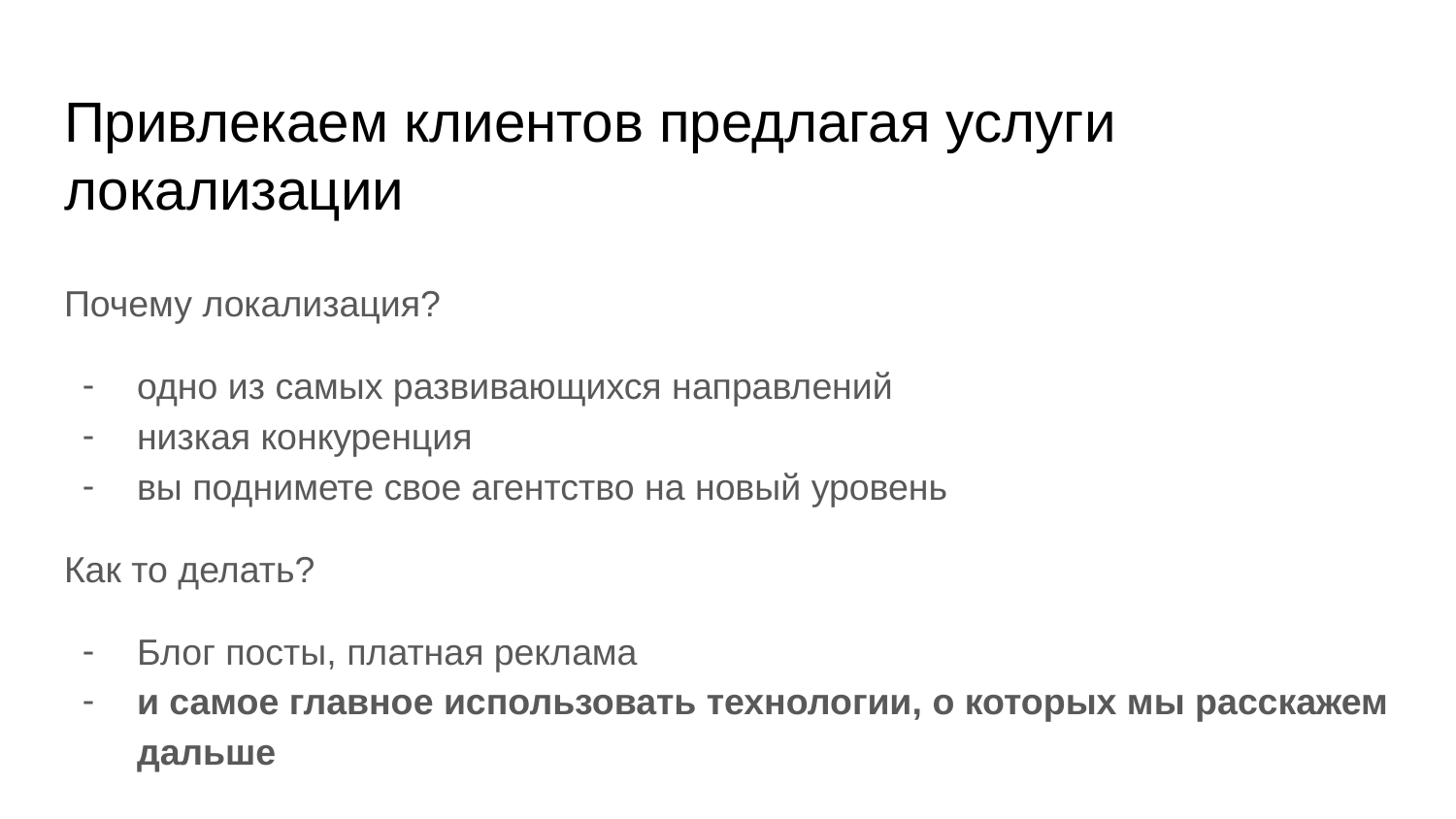

# Привлекаем клиентов предлагая услуги локализации

Почему локализация?
одно из самых развивающихся направлений
низкая конкуренция
вы поднимете свое агентство на новый уровень
Как то делать?
Блог посты, платная реклама
и самое главное использовать технологии, о которых мы расскажем дальше